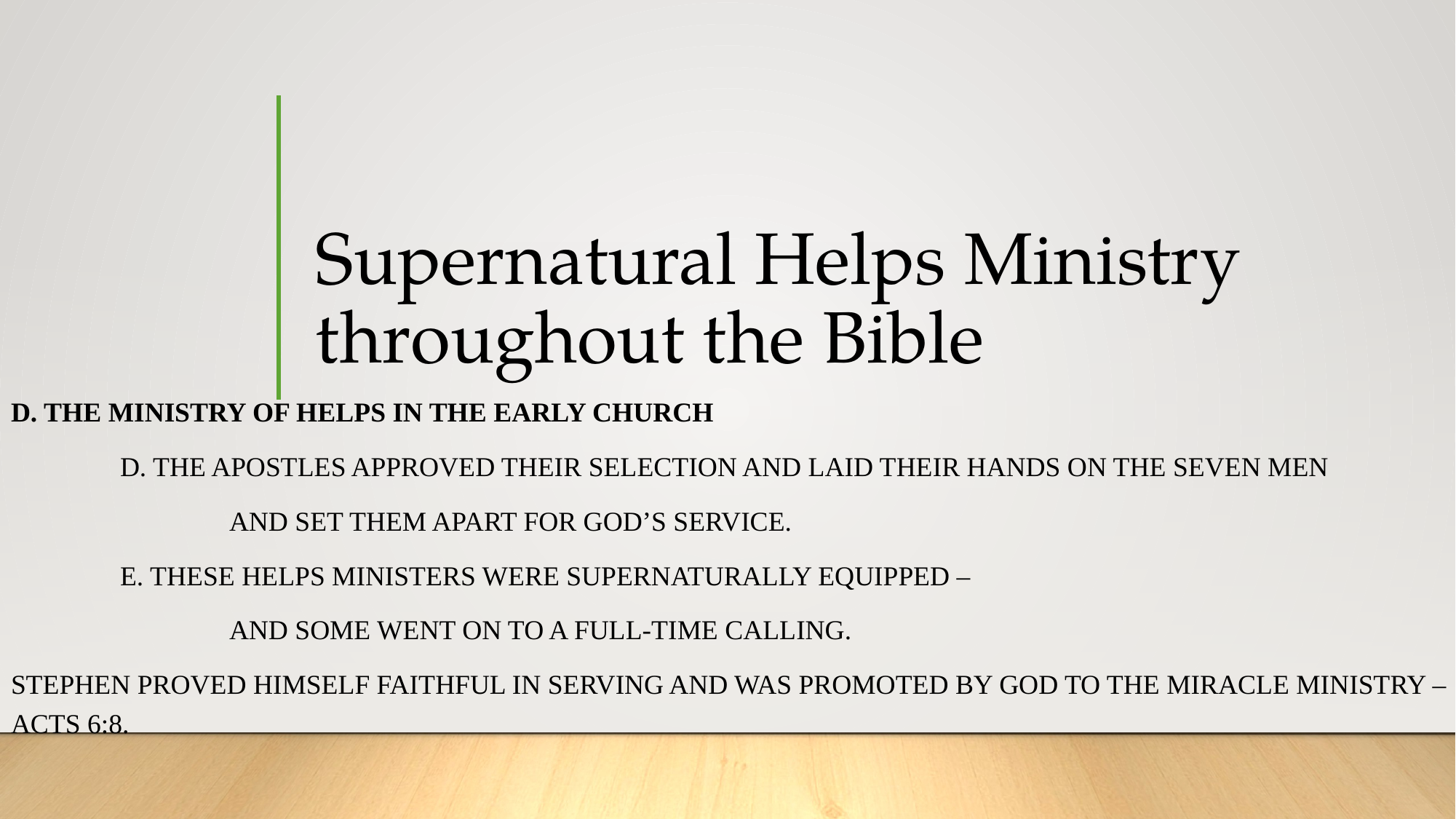

# Supernatural Helps Ministry throughout the Bible
D. The Ministry of Helps in the Early Church
	d. The apostles approved their selection and laid their hands on the seven men
		and set them apart for God’s service.
	e. These Helps ministers were supernaturally equipped –
		and some went on to a full-time calling.
Stephen proved himself faithful in serving and was promoted by God to the miracle ministry – Acts 6:8.